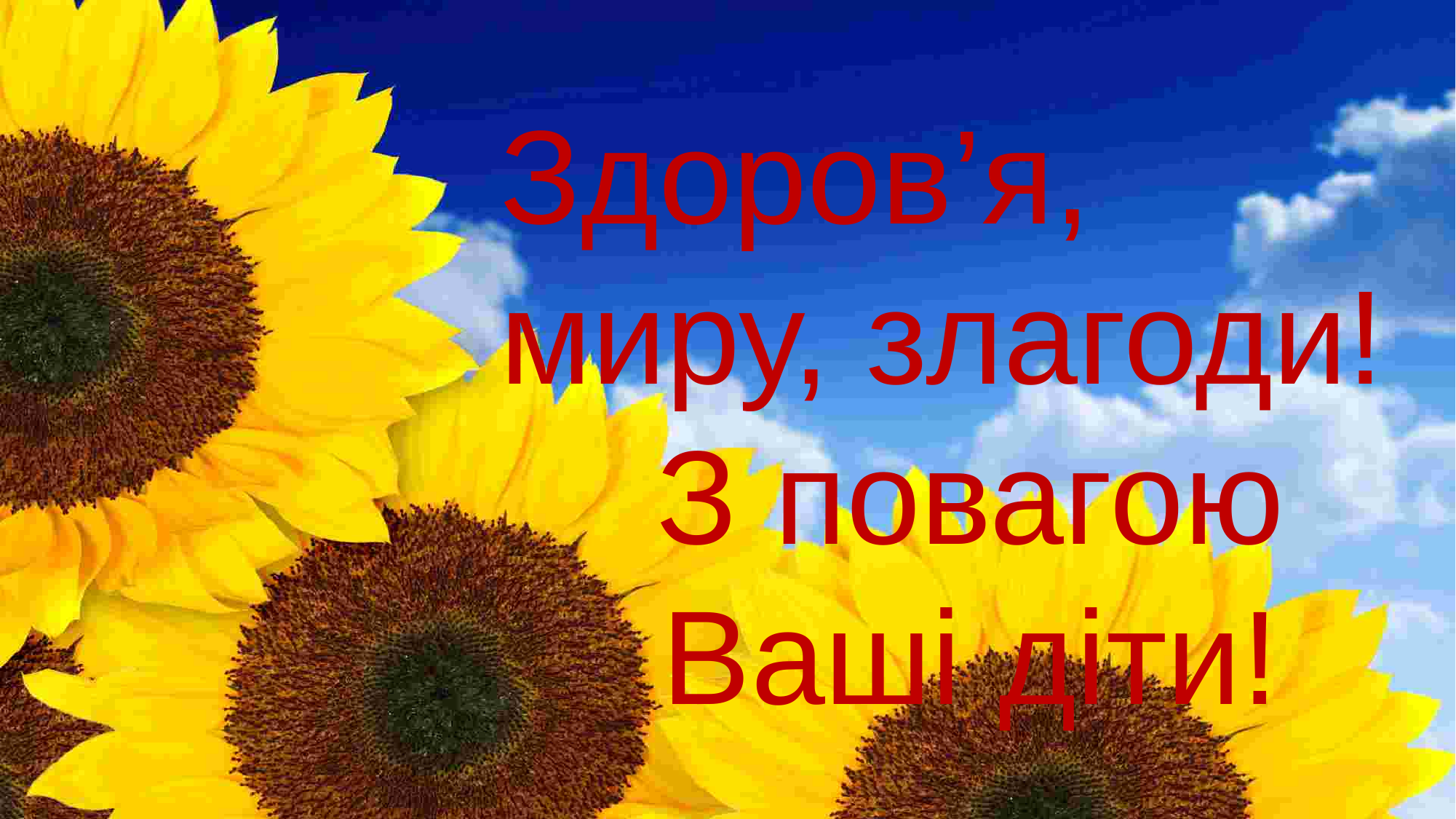

Здоров’я, миру, злагоди!
З повагою Ваші діти!